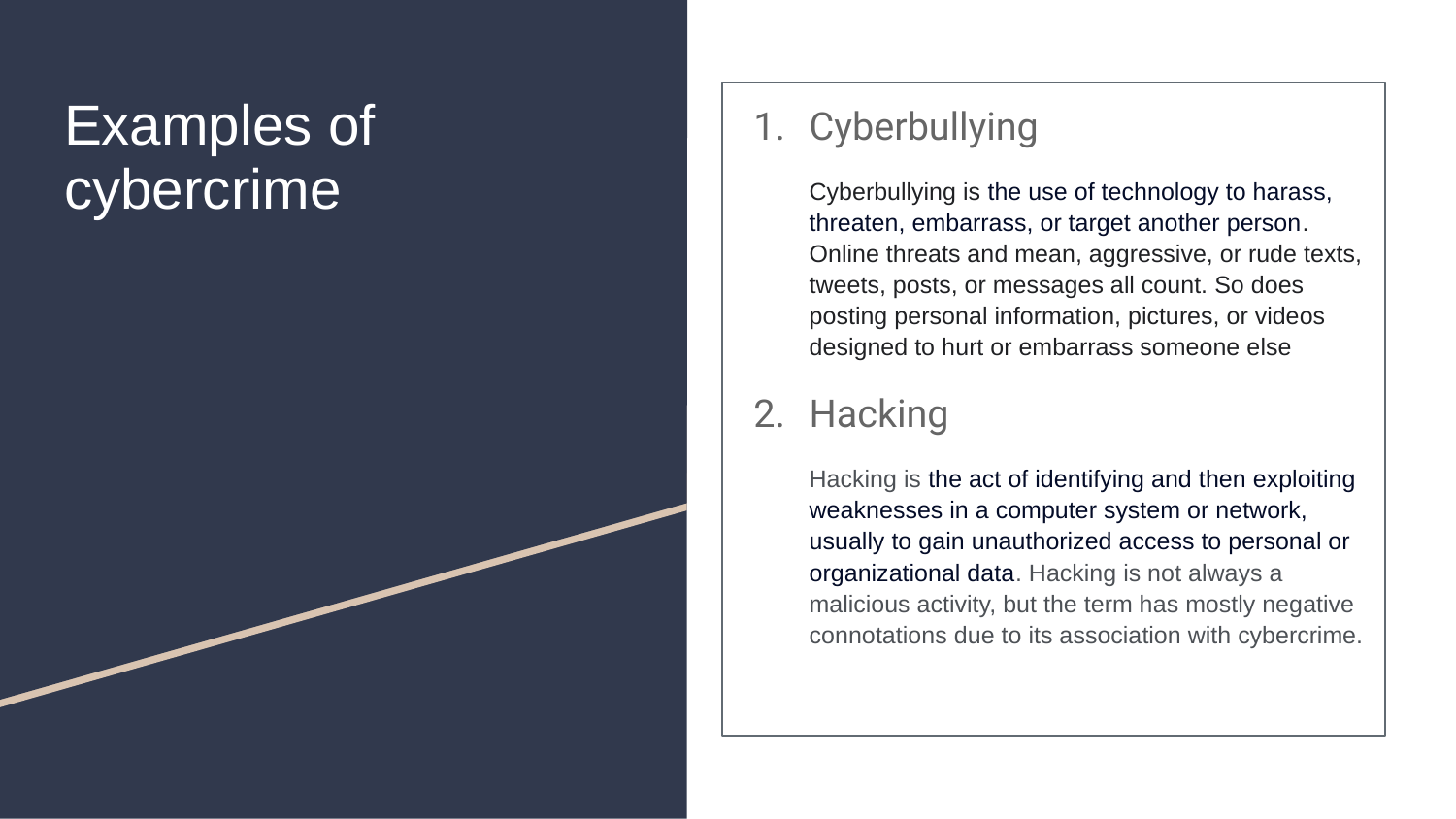

# Examples of cybercrime
Cyberbullying
Cyberbullying is the use of technology to harass, threaten, embarrass, or target another person. Online threats and mean, aggressive, or rude texts, tweets, posts, or messages all count. So does posting personal information, pictures, or videos designed to hurt or embarrass someone else
Hacking
Hacking is the act of identifying and then exploiting weaknesses in a computer system or network, usually to gain unauthorized access to personal or organizational data. Hacking is not always a malicious activity, but the term has mostly negative connotations due to its association with cybercrime.